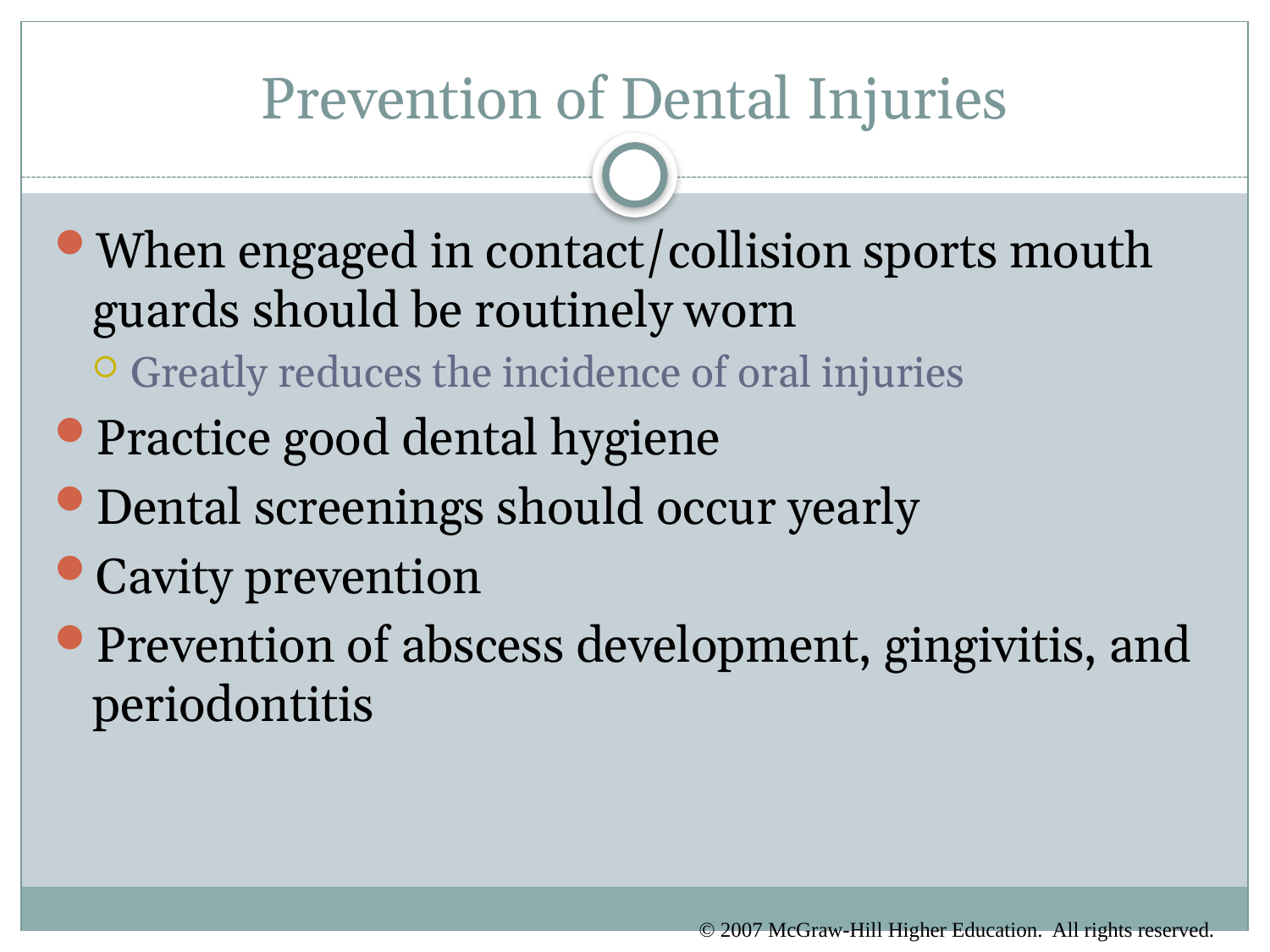

# Prevention of Dental Injuries
When engaged in contact/collision sports mouth guards should be routinely worn
Greatly reduces the incidence of oral injuries
Practice good dental hygiene
Dental screenings should occur yearly
Cavity prevention
Prevention of abscess development, gingivitis, and periodontitis